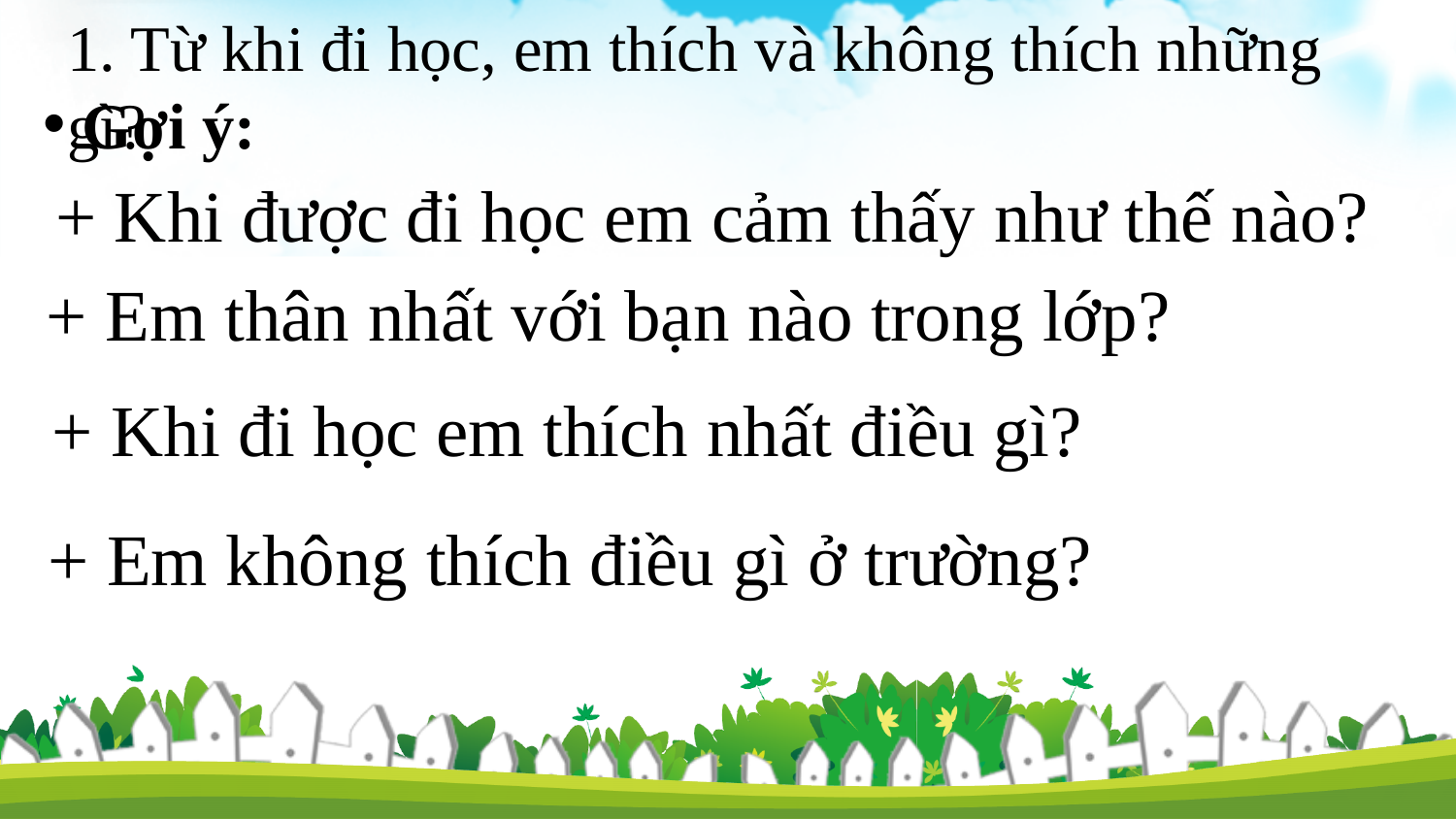

1. Từ khi đi học, em thích và không thích những gì?
 Gợi ý:
+ Khi được đi học em cảm thấy như thế nào?
+ Em thân nhất với bạn nào trong lớp?
+ Khi đi học em thích nhất điều gì?
+ Em không thích điều gì ở trường?